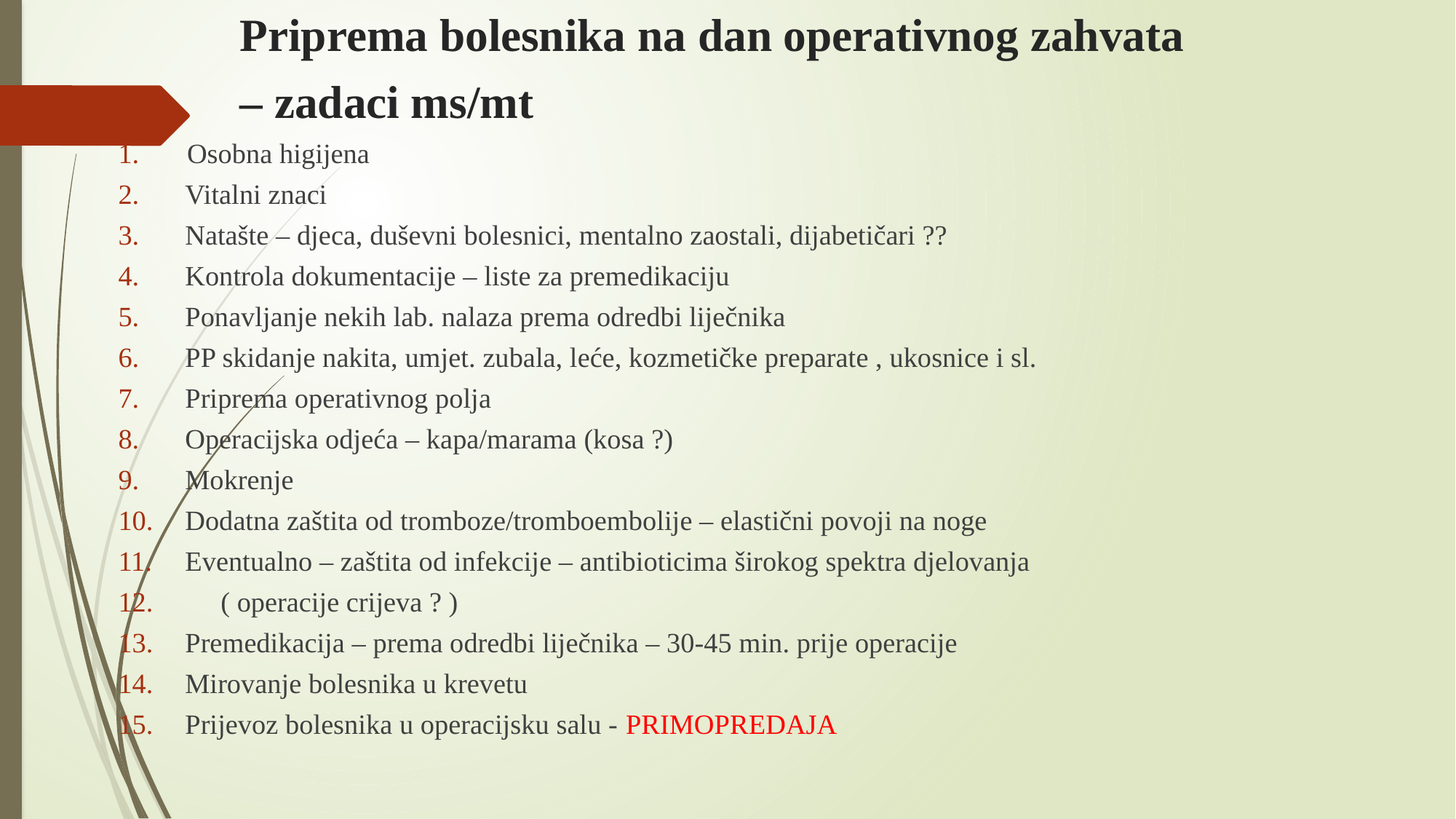

# Priprema bolesnika na dan operativnog zahvata – zadaci ms/mt
       Osobna higijena
Vitalni znaci
Natašte – djeca, duševni bolesnici, mentalno zaostali, dijabetičari ??
Kontrola dokumentacije – liste za premedikaciju
Ponavljanje nekih lab. nalaza prema odredbi liječnika
PP skidanje nakita, umjet. zubala, leće, kozmetičke preparate , ukosnice i sl.
Priprema operativnog polja
Operacijska odjeća – kapa/marama (kosa ?)
Mokrenje
Dodatna zaštita od tromboze/tromboembolije – elastični povoji na noge
Eventualno – zaštita od infekcije – antibioticima širokog spektra djelovanja
     ( operacije crijeva ? )
Premedikacija – prema odredbi liječnika – 30-45 min. prije operacije
Mirovanje bolesnika u krevetu
Prijevoz bolesnika u operacijsku salu - PRIMOPREDAJA